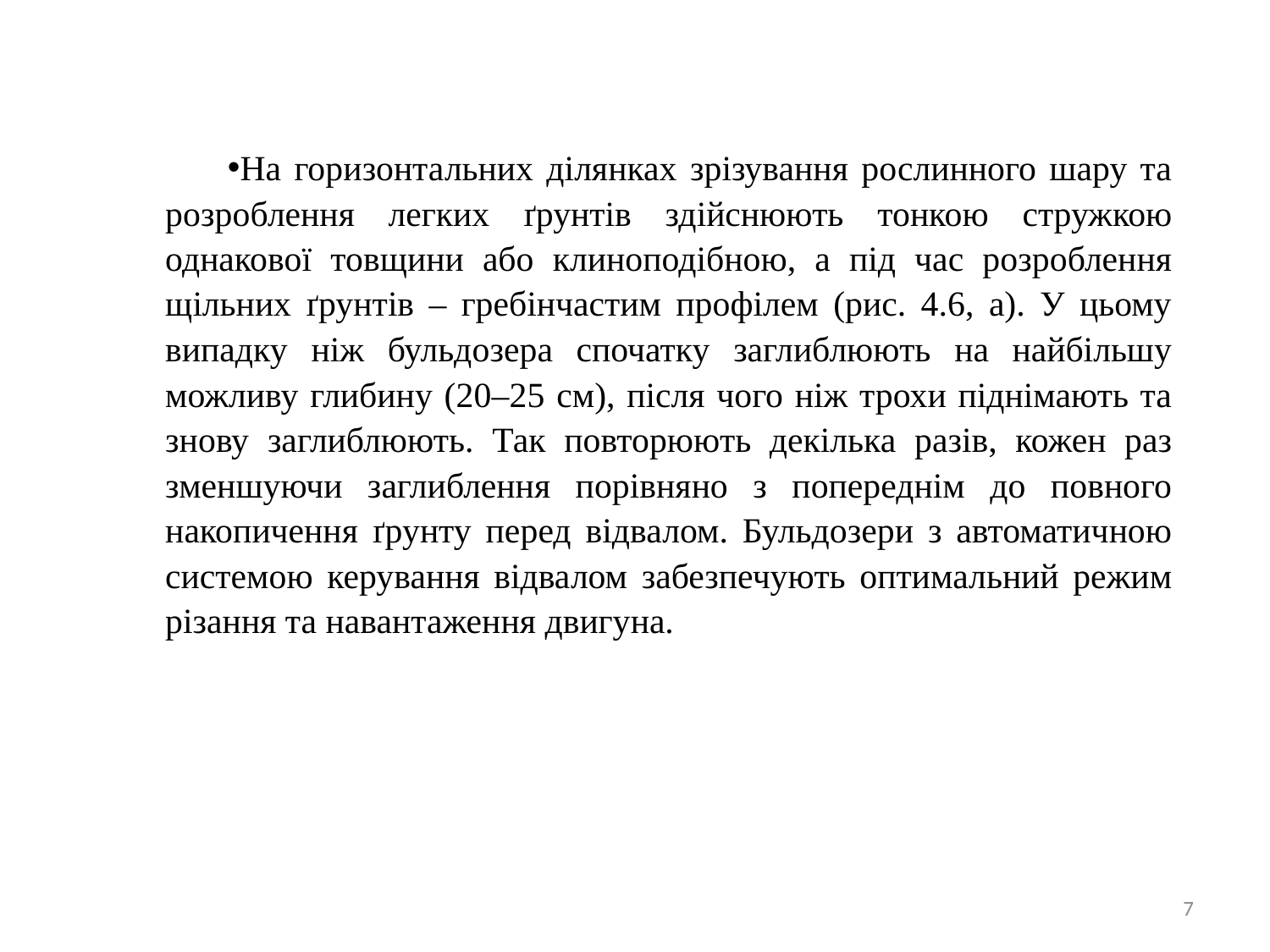

На горизонтальних ділянках зрізування рослинного шару та розроблення легких ґрунтів здійснюють тонкою стружкою однакової товщини або клиноподібною, а під час розроблення щільних ґрунтів – гребінчастим профілем (рис. 4.6, а). У цьому випадку ніж бульдозера спочатку заглиблюють на найбільшу можливу глибину (20–25 см), після чого ніж трохи піднімають та знову заглиблюють. Так повторюють декілька разів, кожен раз зменшуючи заглиблення порівняно з попереднім до повного накопичення ґрунту перед відвалом. Бульдозери з автоматичною системою керування відвалом забезпечують оптимальний режим різання та навантаження двигуна.

7